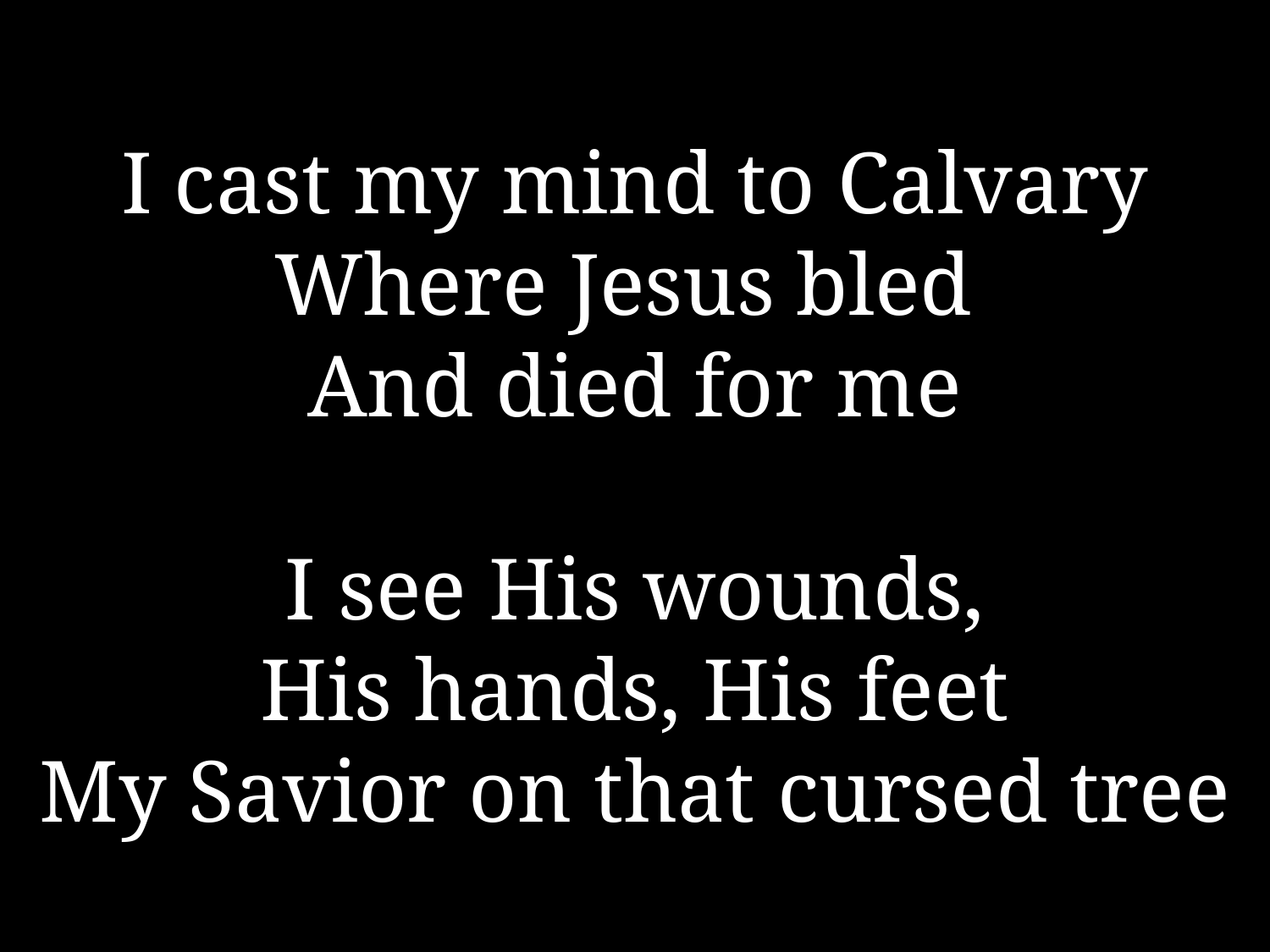

I cast my mind to Calvary
Where Jesus bled
And died for me

I see His wounds,
His hands, His feet
My Savior on that cursed tree